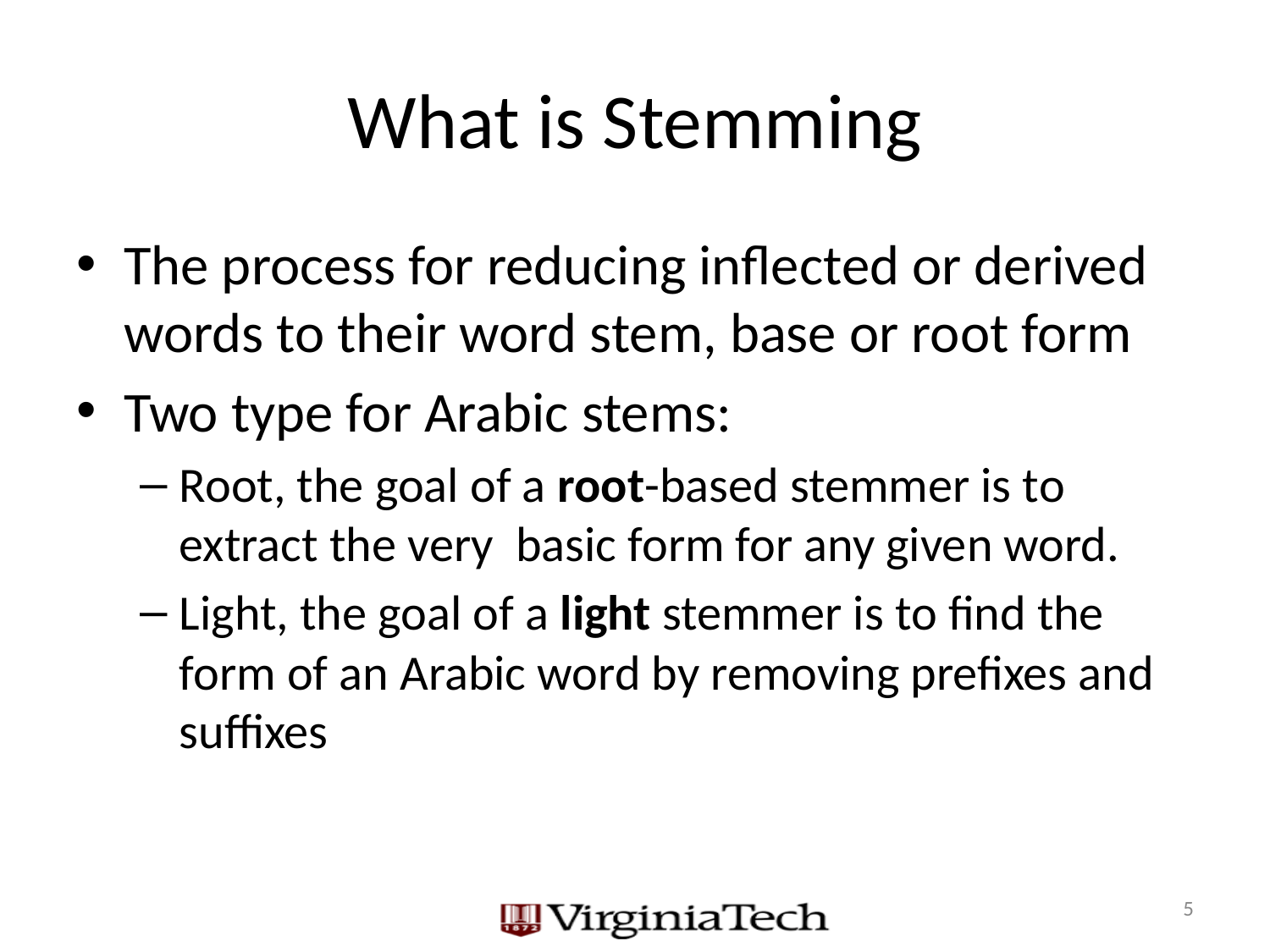

# What is Stemming
The process for reducing inflected or derived words to their word stem, base or root form
Two type for Arabic stems:
Root, the goal of a root-based stemmer is to extract the very  basic form for any given word.
Light, the goal of a light stemmer is to find the form of an Arabic word by removing prefixes and suffixes

5